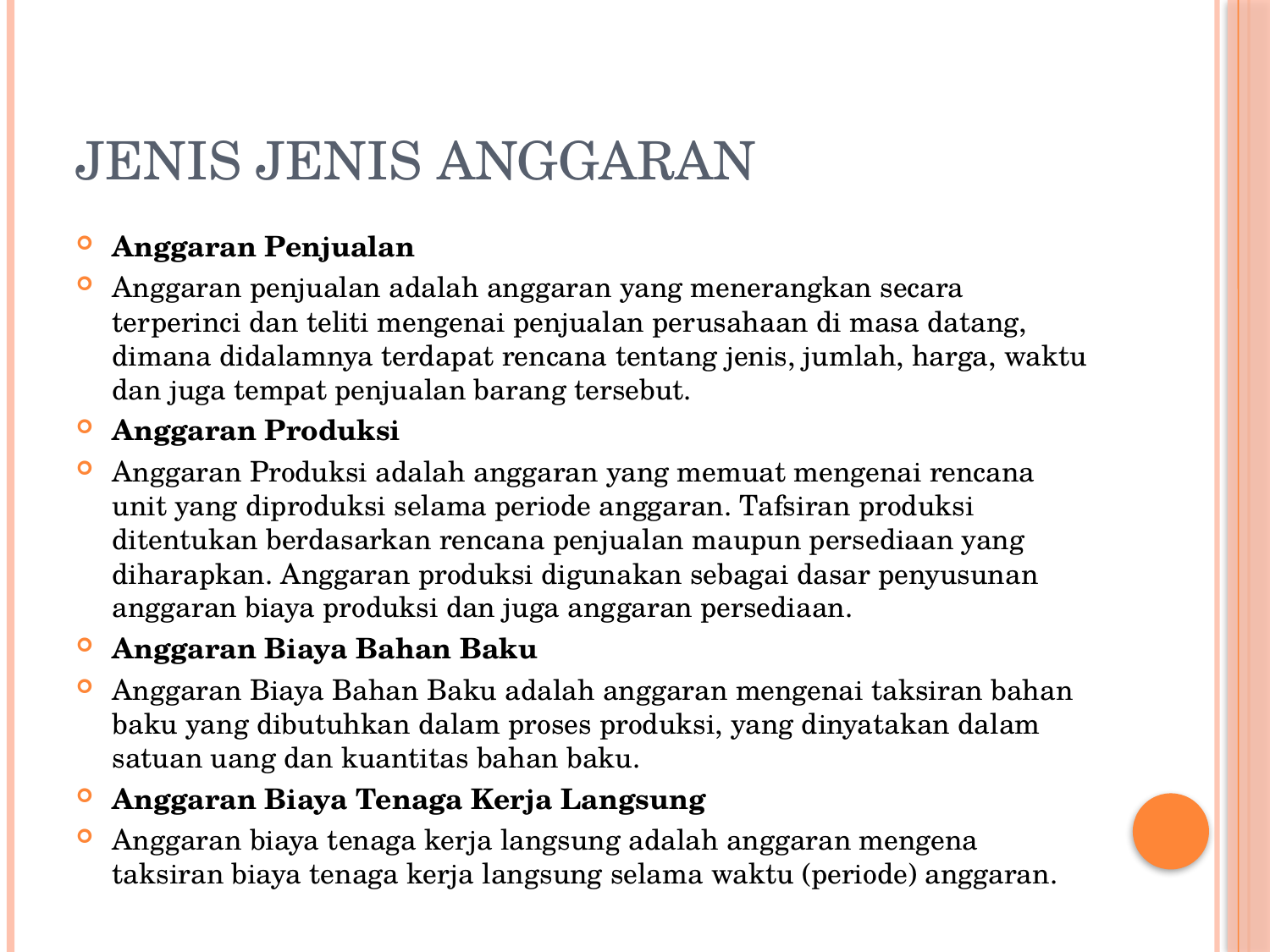

# Jenis jenis anggaran
Anggaran Penjualan
Anggaran penjualan adalah anggaran yang menerangkan secara terperinci dan teliti mengenai penjualan perusahaan di masa datang, dimana didalamnya terdapat rencana tentang jenis, jumlah, harga, waktu dan juga tempat penjualan barang tersebut.
Anggaran Produksi
Anggaran Produksi adalah anggaran yang memuat mengenai rencana unit yang diproduksi selama periode anggaran. Tafsiran produksi ditentukan berdasarkan rencana penjualan maupun persediaan yang diharapkan. Anggaran produksi digunakan sebagai dasar penyusunan anggaran biaya produksi dan juga anggaran persediaan.
Anggaran Biaya Bahan Baku
Anggaran Biaya Bahan Baku adalah anggaran mengenai taksiran bahan baku yang dibutuhkan dalam proses produksi, yang dinyatakan dalam satuan uang dan kuantitas bahan baku.
Anggaran Biaya Tenaga Kerja Langsung
Anggaran biaya tenaga kerja langsung adalah anggaran mengena taksiran biaya tenaga kerja langsung selama waktu (periode) anggaran.